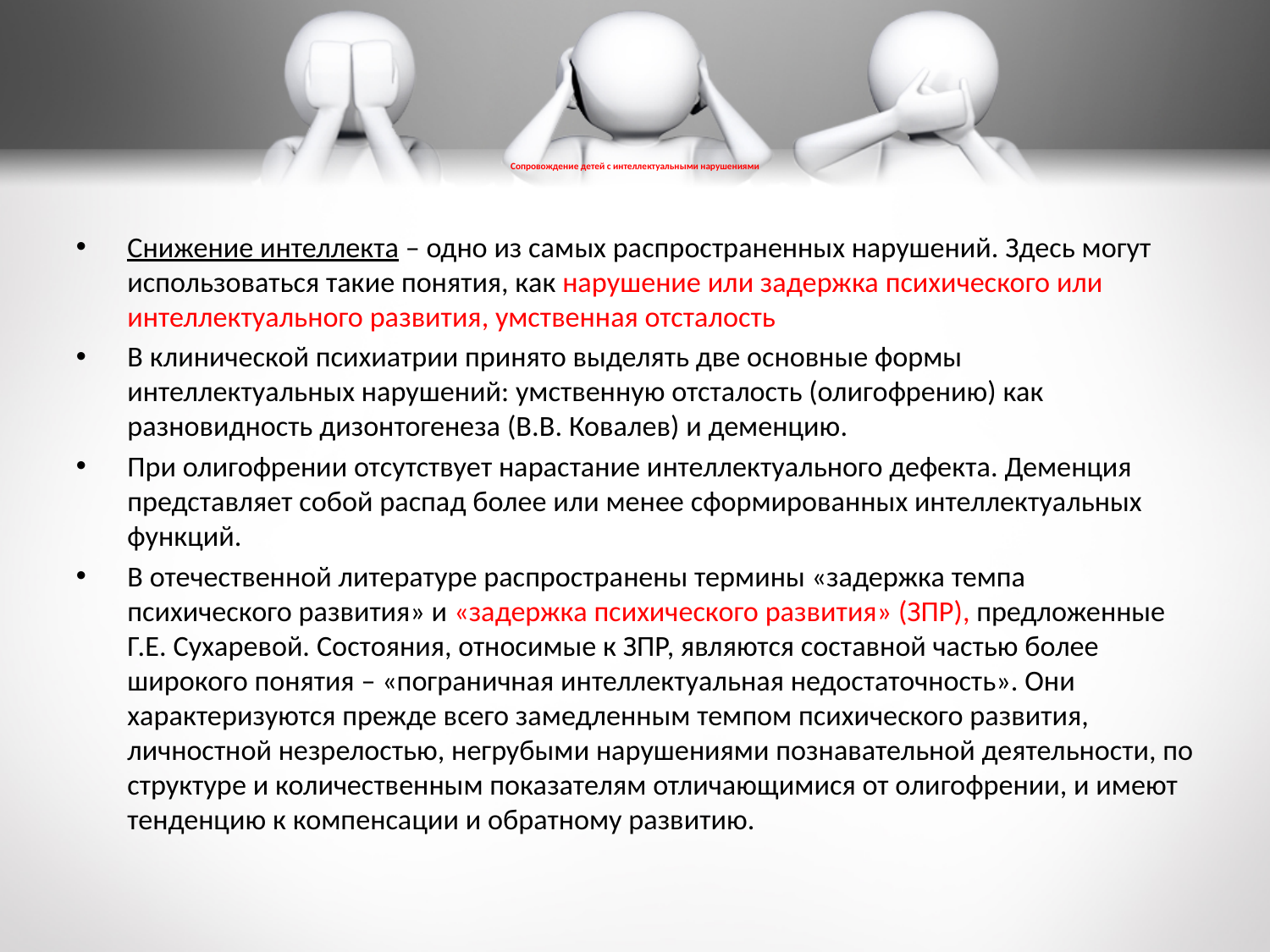

Сопровождение детей с интеллектуальными нарушениями
Снижение интеллекта – одно из самых распространенных нарушений. Здесь могут использоваться такие понятия, как нарушение или задержка психического или интеллектуального развития, умственная отсталость
В клинической психиатрии принято выделять две основные формы интеллектуальных нарушений: умственную отсталость (олигофрению) как разновидность дизонтогенеза (В.В. Ковалев) и деменцию.
При олигофрении отсутствует нарастание интеллектуального дефекта. Деменция представляет собой распад более или менее сформированных интеллектуальных функций.
В отечественной литературе распространены термины «задержка темпа психического развития» и «задержка психического развития» (ЗПР), предложенные Г.Е. Сухаревой. Состояния, относимые к ЗПР, являются составной частью более широкого понятия – «пограничная интеллектуальная недостаточность». Они характеризуются прежде всего замедленным темпом психического развития, личностной незрелостью, негрубыми нарушениями познавательной деятельности, по структуре и количественным показателям отличающимися от олигофрении, и имеют тенденцию к компенсации и обратному развитию.